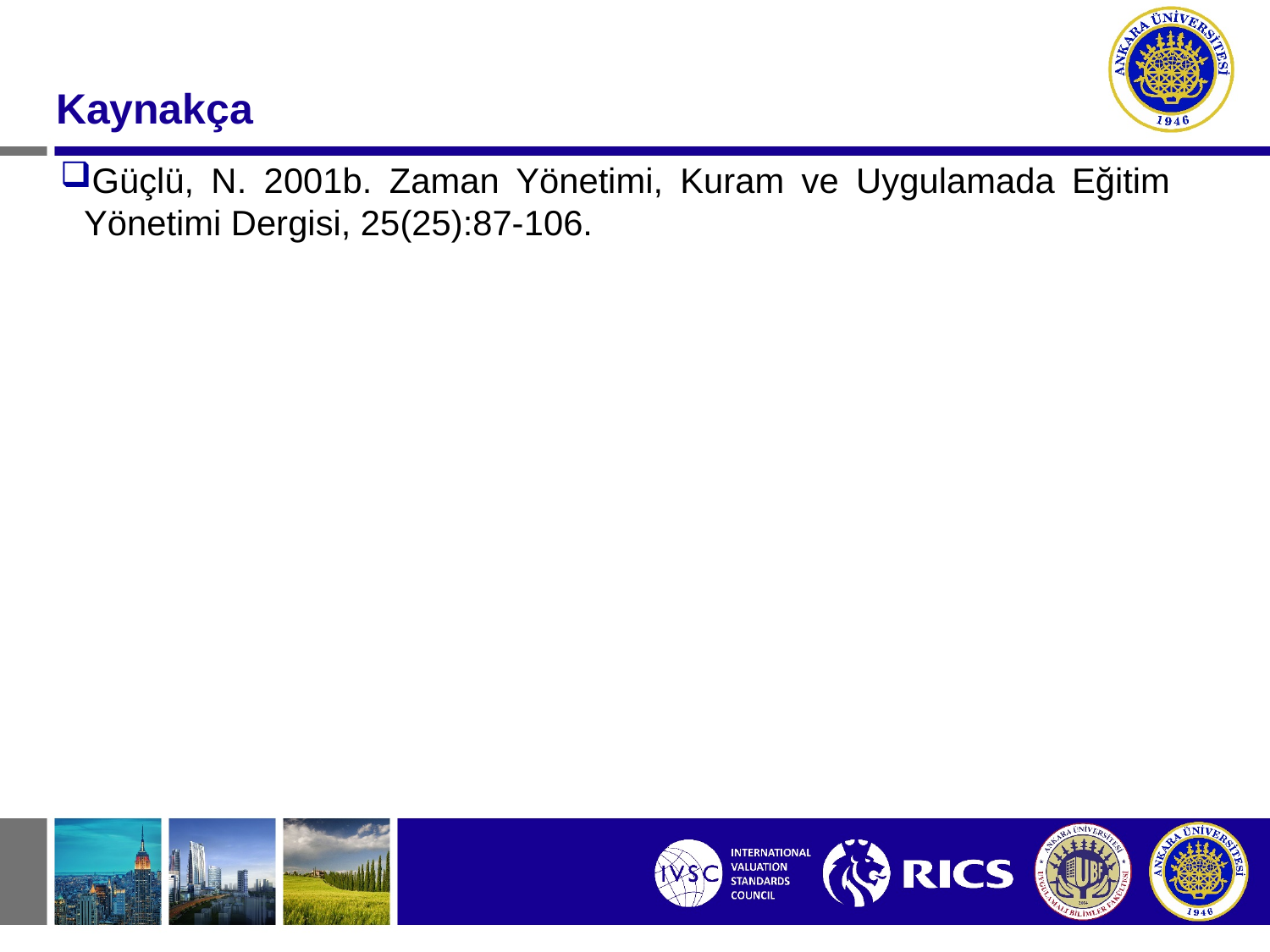

#
Kaynakça
Güçlü, N. 2001b. Zaman Yönetimi, Kuram ve Uygulamada Eğitim Yönetimi Dergisi, 25(25):87-106.